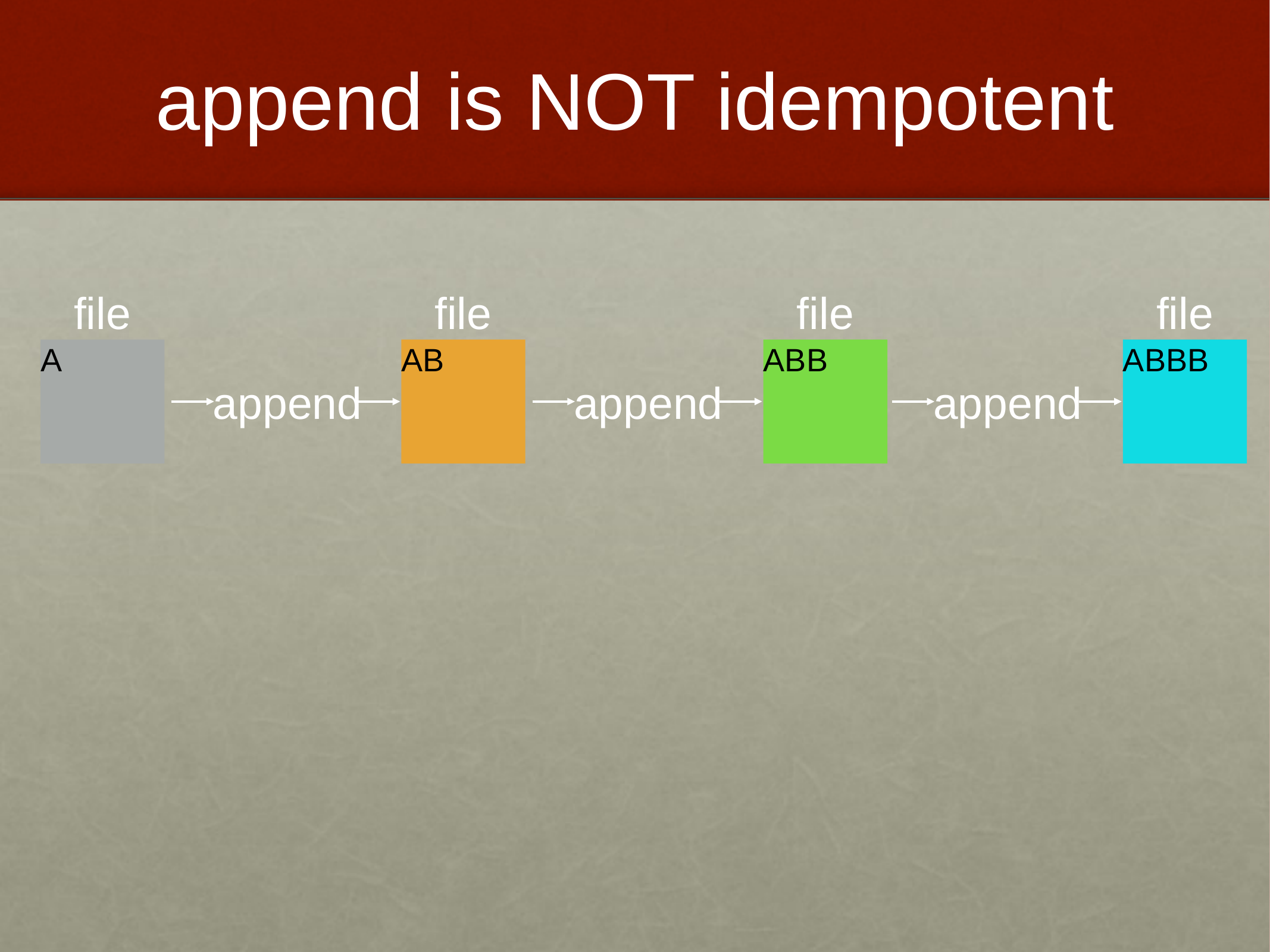

# append is NOT idempotent
file
file
file
file
A
AB
ABB
ABBB
append
append
append